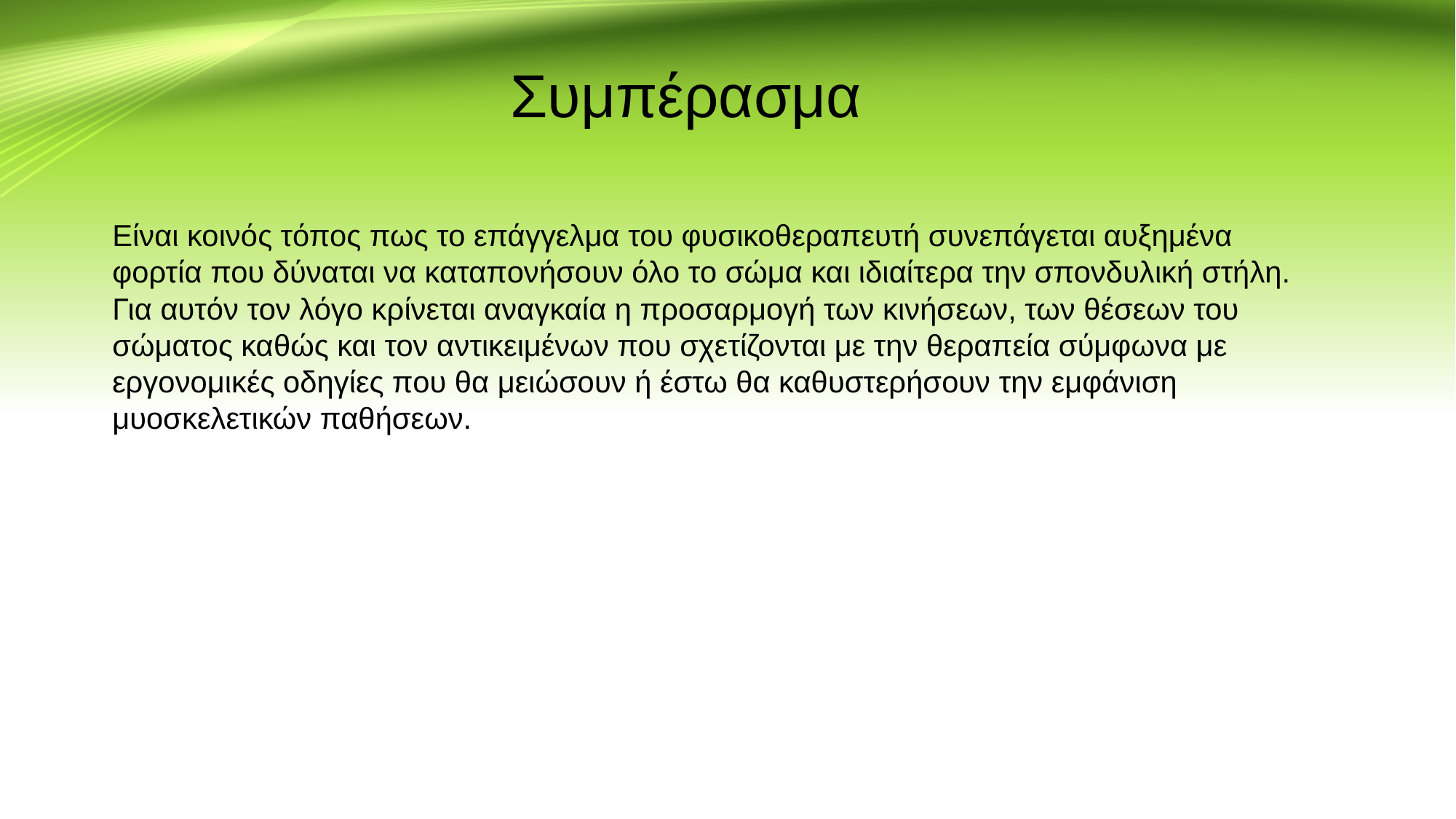

# Συμπέρασμα
Είναι κοινός τόπος πως το επάγγελμα του φυσικοθεραπευτή συνεπάγεται αυξημένα φορτία που δύναται να καταπονήσουν όλο το σώμα και ιδιαίτερα την σπονδυλική στήλη. Για αυτόν τον λόγο κρίνεται αναγκαία η προσαρμογή των κινήσεων, των θέσεων του σώματος καθώς και τον αντικειμένων που σχετίζονται με την θεραπεία σύμφωνα με εργονομικές οδηγίες που θα μειώσουν ή έστω θα καθυστερήσουν την εμφάνιση μυοσκελετικών παθήσεων.